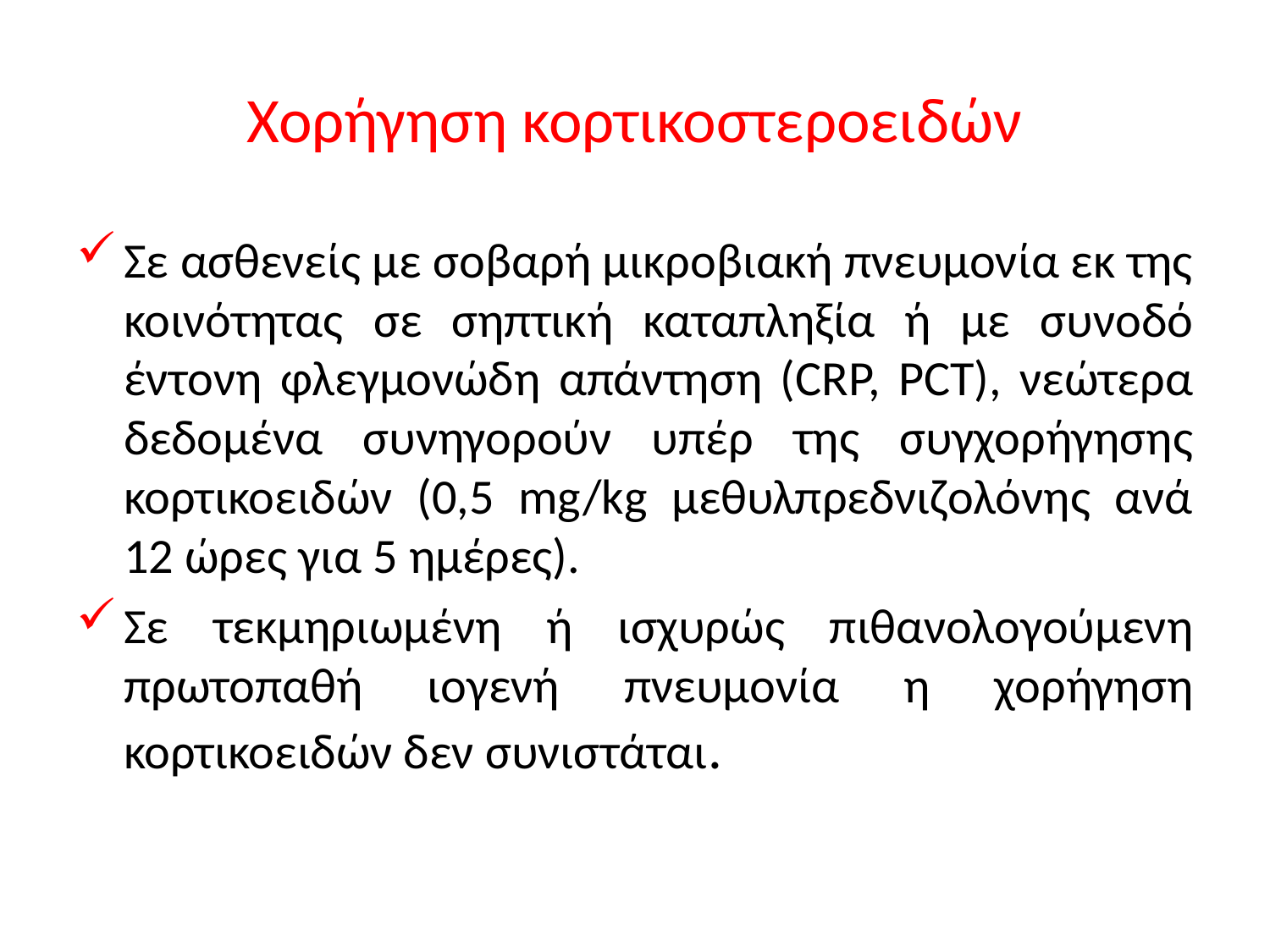

# Χορήγηση κορτικοστεροειδών
Σε ασθενείς με σοβαρή μικροβιακή πνευμονία εκ της κοινότητας σε σηπτική καταπληξία ή με συνοδό έντονη φλεγμονώδη απάντηση (CRP, PCT), νεώτερα δεδομένα συνηγορούν υπέρ της συγχορήγησης κορτικοειδών (0,5 mg/kg μεθυλπρεδνιζολόνης ανά 12 ώρες για 5 ημέρες).
Σε τεκμηριωμένη ή ισχυρώς πιθανολογούμενη πρωτοπαθή ιογενή πνευμονία η χορήγηση κορτικοειδών δεν συνιστάται.